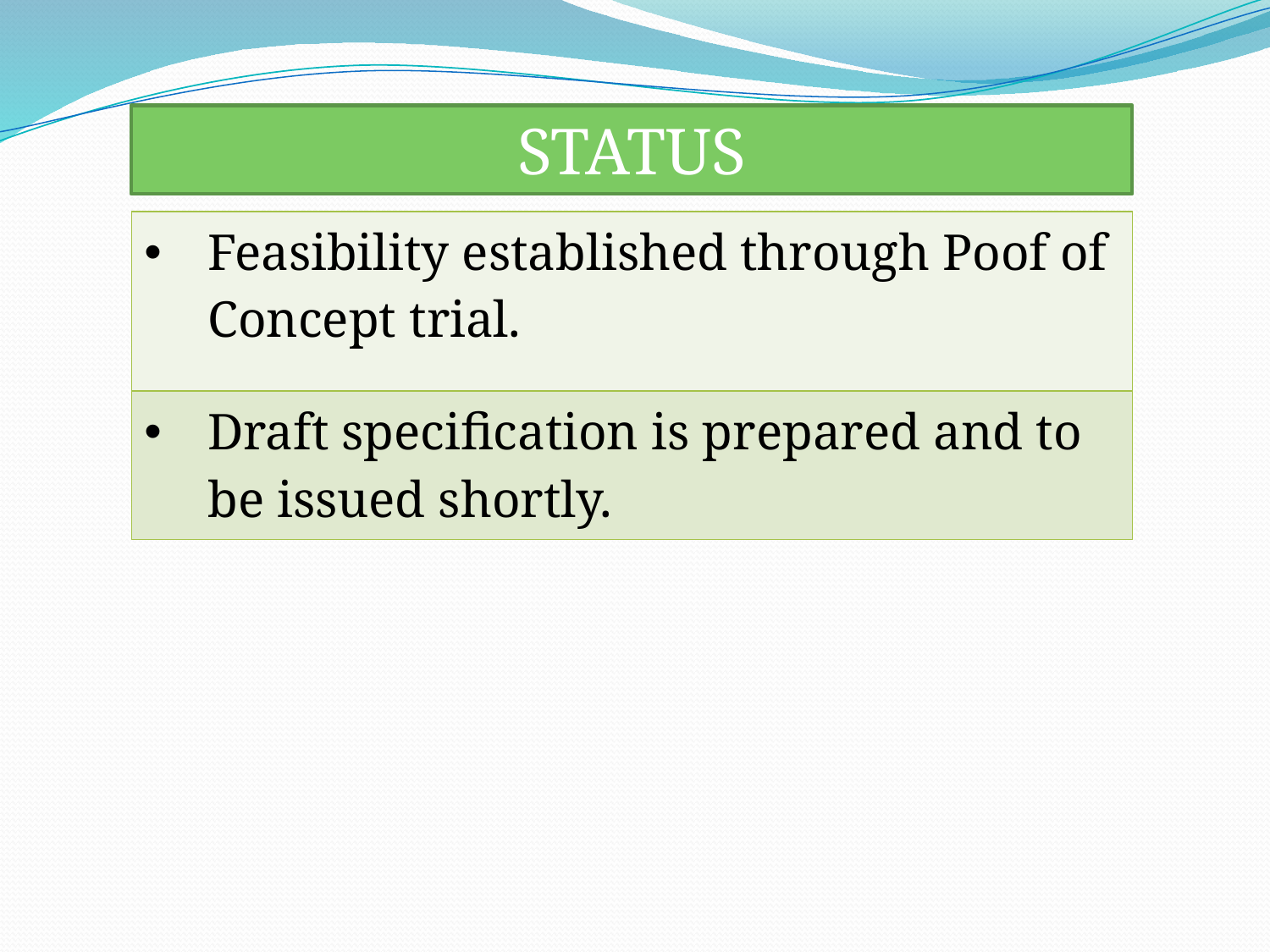

STATUS
| Feasibility established through Poof of Concept trial. |
| --- |
| Draft specification is prepared and to be issued shortly. |